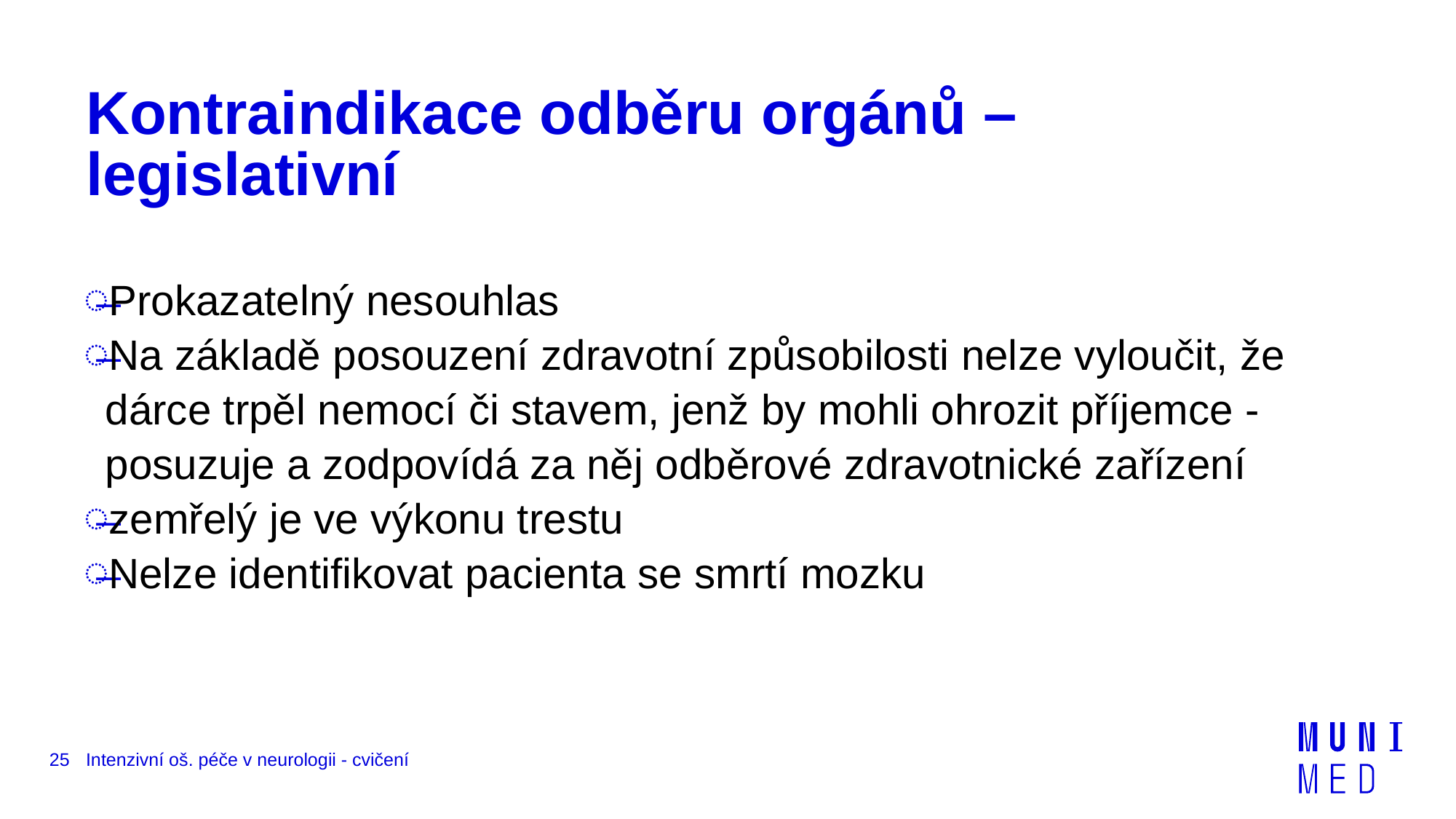

# Kontraindikace odběru orgánů – legislativní
Prokazatelný nesouhlas
Na základě posouzení zdravotní způsobilosti nelze vyloučit, že dárce trpěl nemocí či stavem, jenž by mohli ohrozit příjemce - posuzuje a zodpovídá za něj odběrové zdravotnické zařízení
zemřelý je ve výkonu trestu
Nelze identifikovat pacienta se smrtí mozku
25
Intenzivní oš. péče v neurologii - cvičení